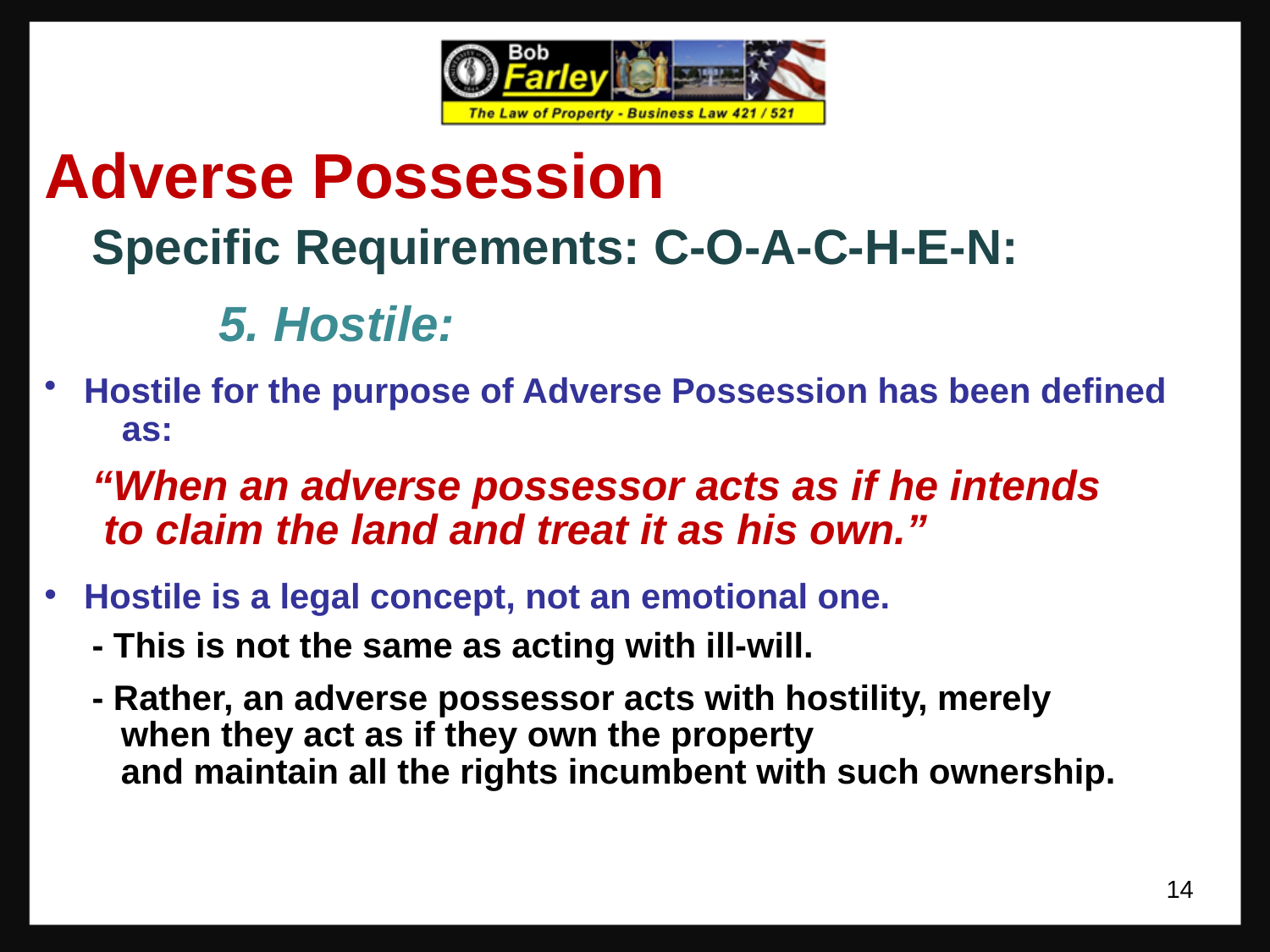

Adverse Possession
	Specific Requirements: C-O-A-C-H-E-N:

		5. Hostile:

 Hostile for the purpose of Adverse Possession has been defined as:

	“When an adverse possessor acts as if he intends
	 to claim the land and treat it as his own.”

 Hostile is a legal concept, not an emotional one.
	- This is not the same as acting with ill-will.

	- Rather, an adverse possessor acts with hostility, merely
	   when they act as if they own the property
	   and maintain all the rights incumbent with such ownership.

14